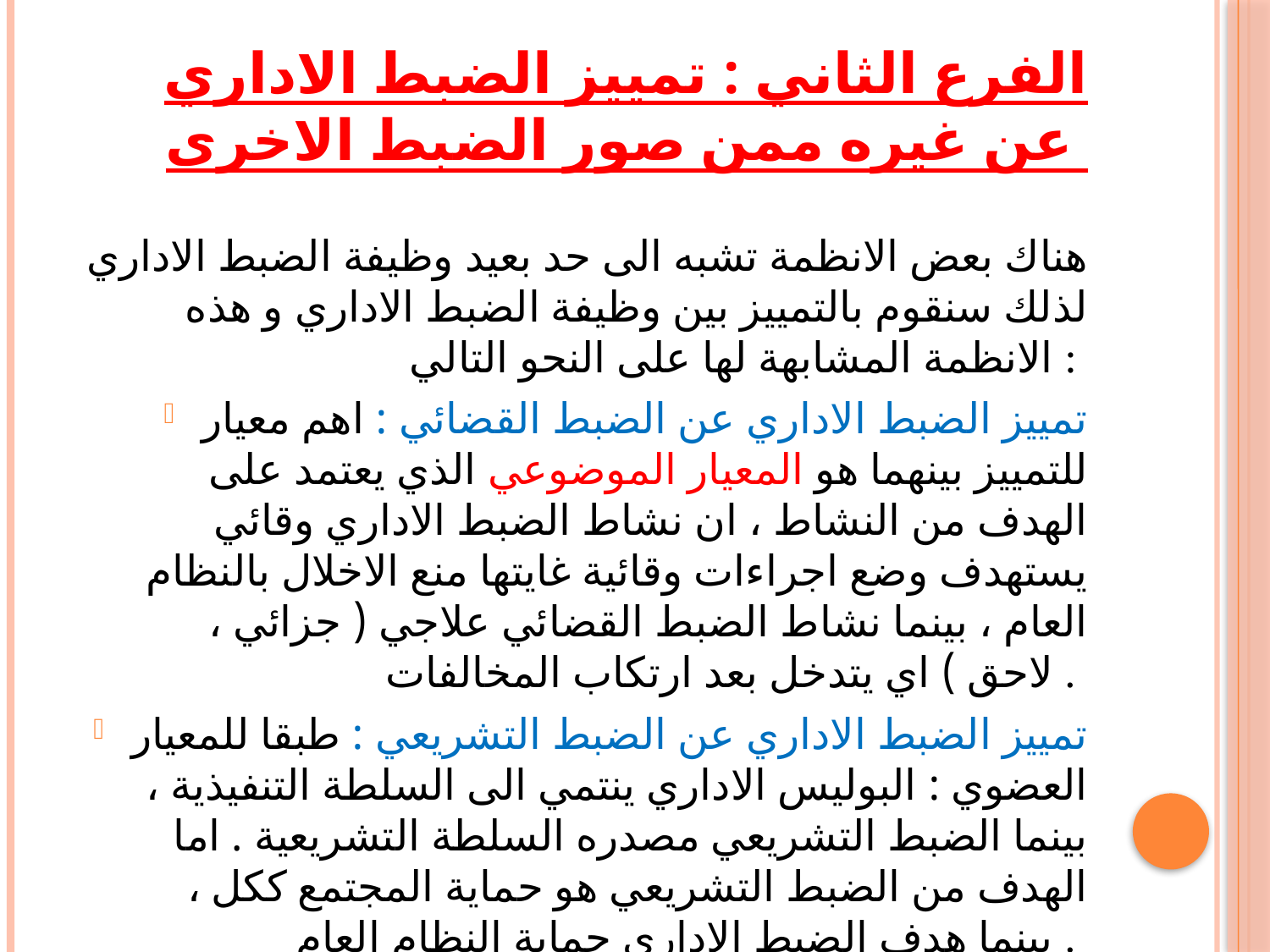

# الفرع الثاني : تمييز الضبط الاداري عن غيره ممن صور الضبط الاخرى
هناك بعض الانظمة تشبه الى حد بعيد وظيفة الضبط الاداري لذلك سنقوم بالتمييز بين وظيفة الضبط الاداري و هذه الانظمة المشابهة لها على النحو التالي :
تمييز الضبط الاداري عن الضبط القضائي : اهم معيار للتمييز بينهما هو المعيار الموضوعي الذي يعتمد على الهدف من النشاط ، ان نشاط الضبط الاداري وقائي يستهدف وضع اجراءات وقائية غايتها منع الاخلال بالنظام العام ، بينما نشاط الضبط القضائي علاجي ( جزائي ، لاحق ) اي يتدخل بعد ارتكاب المخالفات .
تمييز الضبط الاداري عن الضبط التشريعي : طبقا للمعيار العضوي : البوليس الاداري ينتمي الى السلطة التنفيذية ، بينما الضبط التشريعي مصدره السلطة التشريعية . اما الهدف من الضبط التشريعي هو حماية المجتمع ككل ، بينما هدف الضبط الاداري حماية النظام العام .